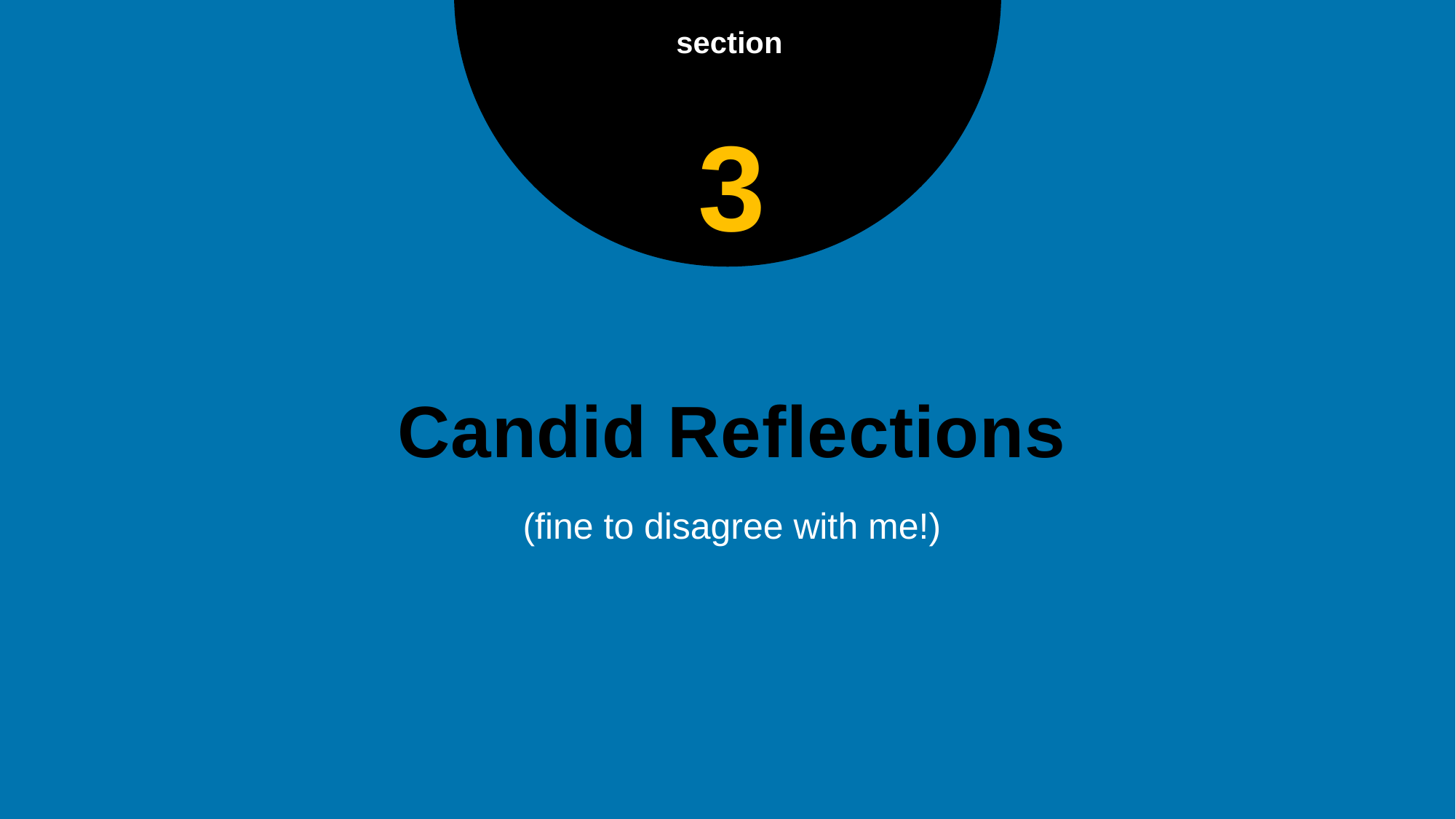

section
3
# Candid Reflections
(fine to disagree with me!)
30